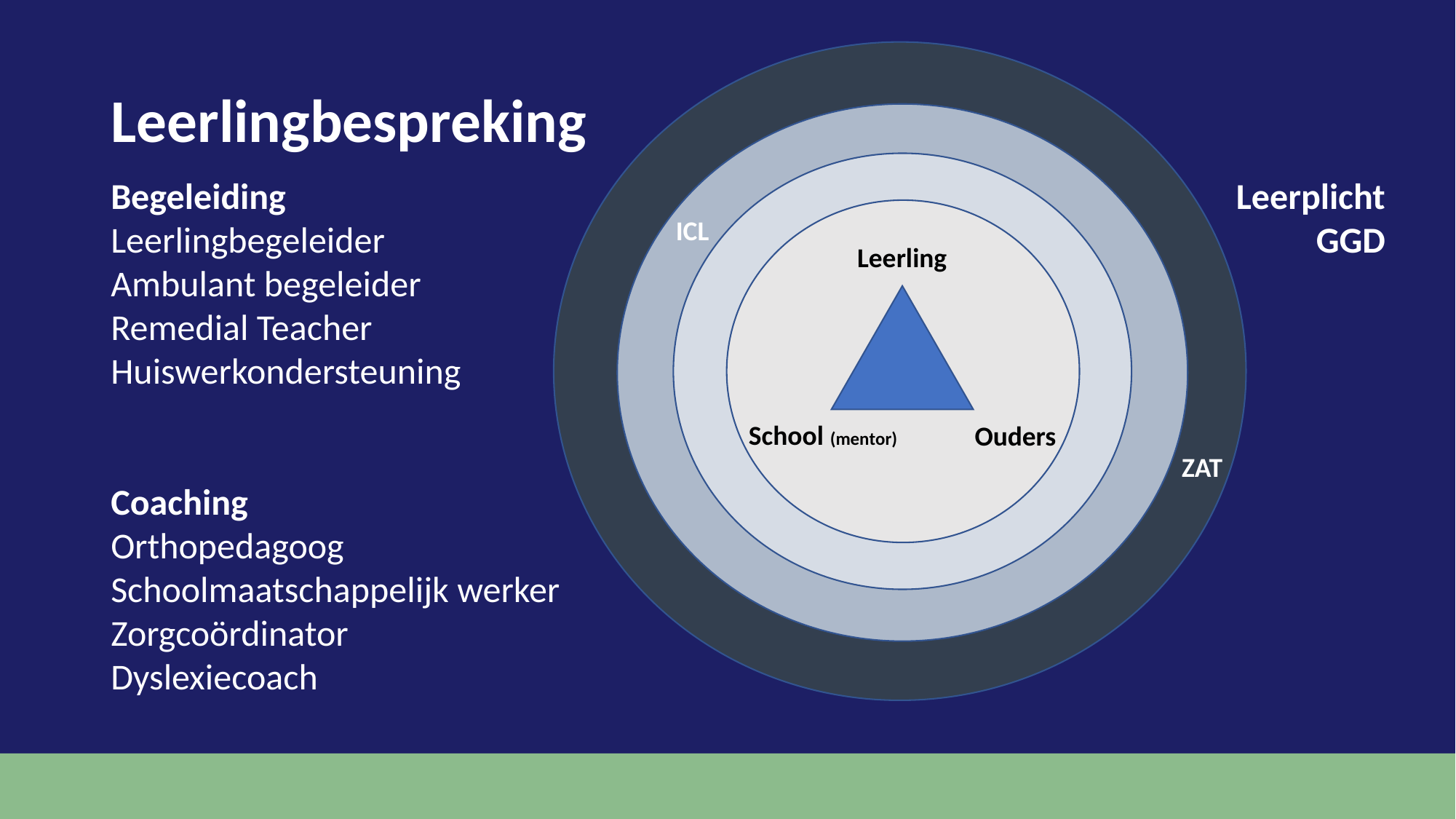

# Leerlingbespreking

Begeleiding
Leerlingbegeleider
Ambulant begeleider
Remedial Teacher
Huiswerkondersteuning

Coaching
Orthopedagoog
Schoolmaatschappelijk werker
Zorgcoördinator
Dyslexiecoach
Leerplicht
GGD

ICL
Leerling

School (mentor)
Ouders
ZAT